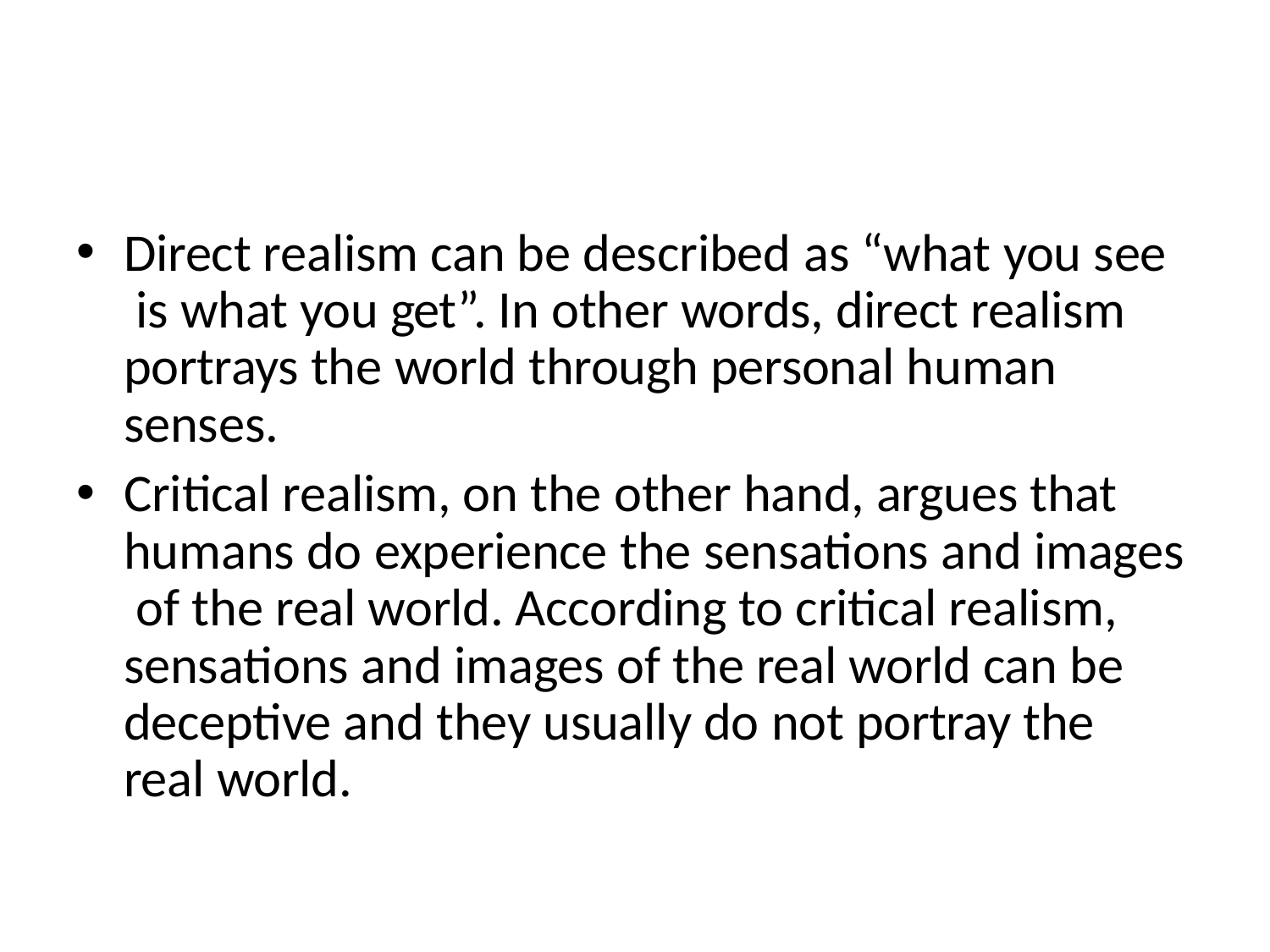

Direct realism can be described as “what you see  is what you get”. In other words, direct realism  portrays the world through personal human  senses.
Critical realism, on the other hand, argues that  humans do experience the sensations and images  of the real world. According to critical realism,  sensations and images of the real world can be  deceptive and they usually do not portray the  real world.